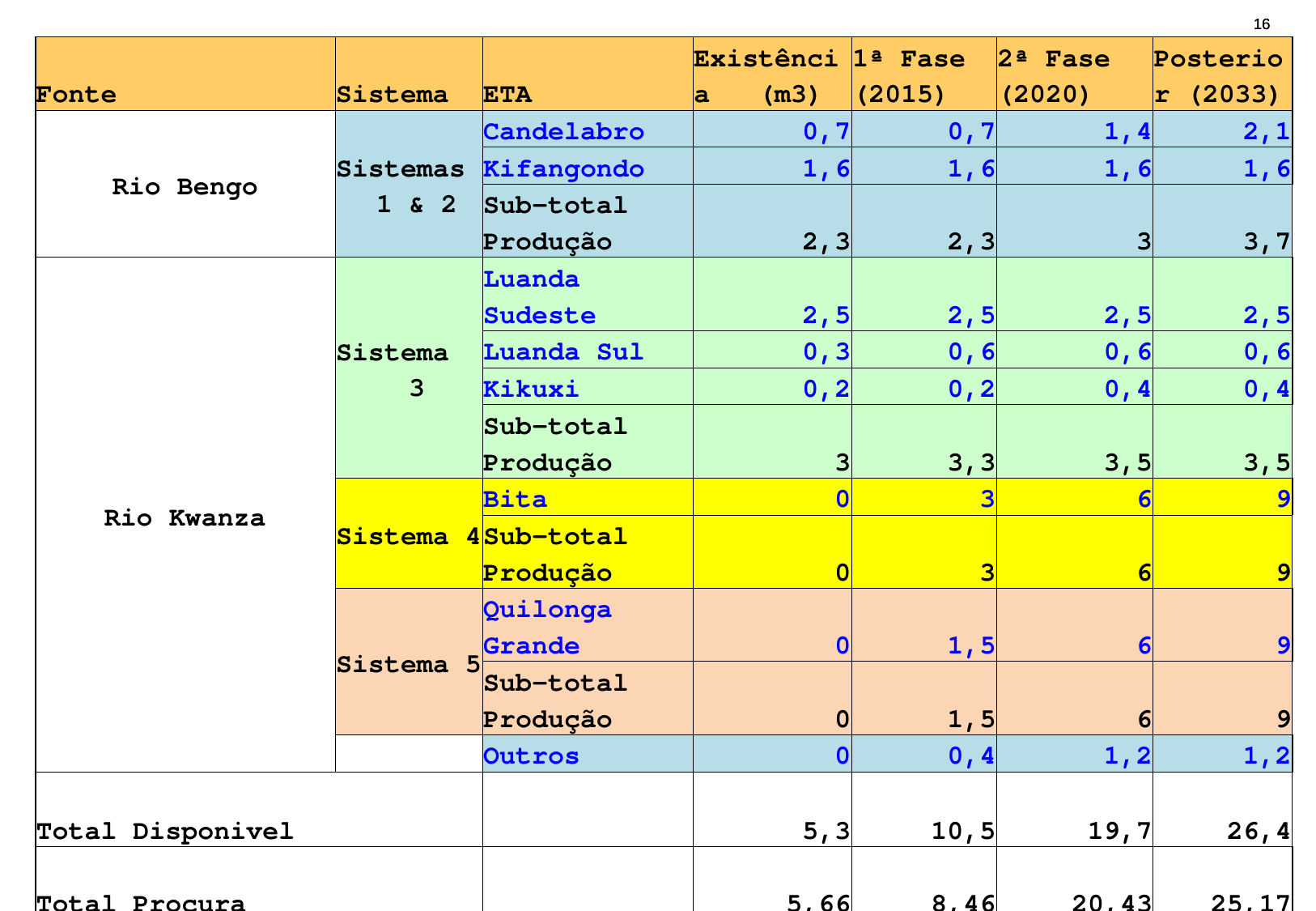

#
| Fonte | Sistema | ETA | Existência (m3) | 1ª Fase (2015) | 2ª Fase (2020) | Posterior (2033) |
| --- | --- | --- | --- | --- | --- | --- |
| Rio Bengo | Sistemas 1 & 2 | Candelabro | 0,7 | 0,7 | 1,4 | 2,1 |
|  |  | Kifangondo | 1,6 | 1,6 | 1,6 | 1,6 |
|  |  | Sub-total Produção | 2,3 | 2,3 | 3 | 3,7 |
| Rio Kwanza | Sistema 3 | Luanda Sudeste | 2,5 | 2,5 | 2,5 | 2,5 |
|  |  | Luanda Sul | 0,3 | 0,6 | 0,6 | 0,6 |
|  |  | Kikuxi | 0,2 | 0,2 | 0,4 | 0,4 |
|  |  | Sub-total Produção | 3 | 3,3 | 3,5 | 3,5 |
|  | Sistema 4 | Bita | 0 | 3 | 6 | 9 |
|  |  | Sub-total Produção | 0 | 3 | 6 | 9 |
|  | Sistema 5 | Quilonga Grande | 0 | 1,5 | 6 | 9 |
|  |  | Sub-total Produção | 0 | 1,5 | 6 | 9 |
|  |  | Outros | 0 | 0,4 | 1,2 | 1,2 |
| Total Disponivel |  |  | 5,3 | 10,5 | 19,7 | 26,4 |
| Total Procura |  |  | 5,66 | 8,46 | 20,43 | 25,17 |
| Balanço |  |  | -0,36 | 2,04 | -0,73 | 1,23 |